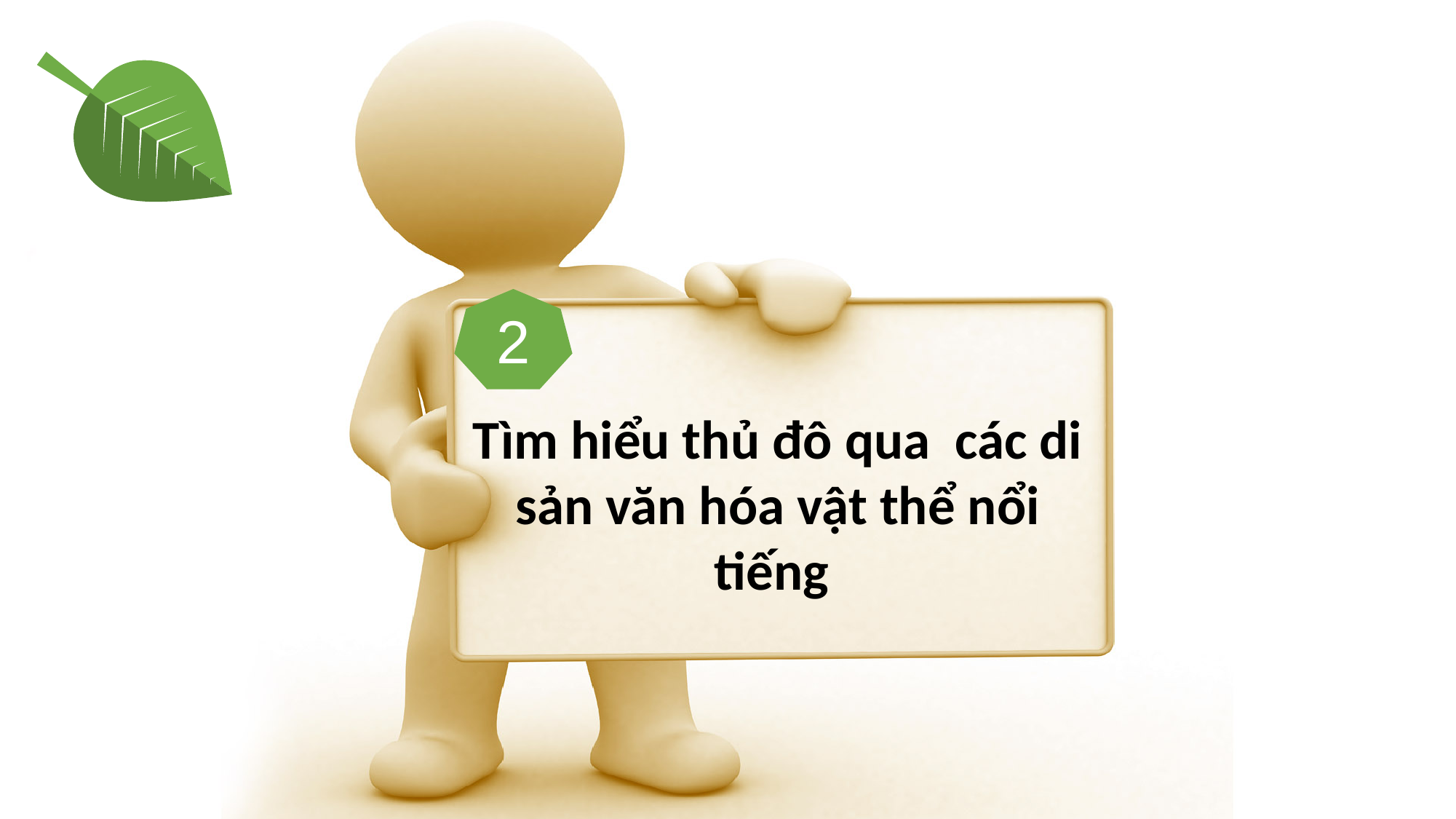

2
Tìm hiểu thủ đô qua  các di sản văn hóa vật thể nổi tiếng